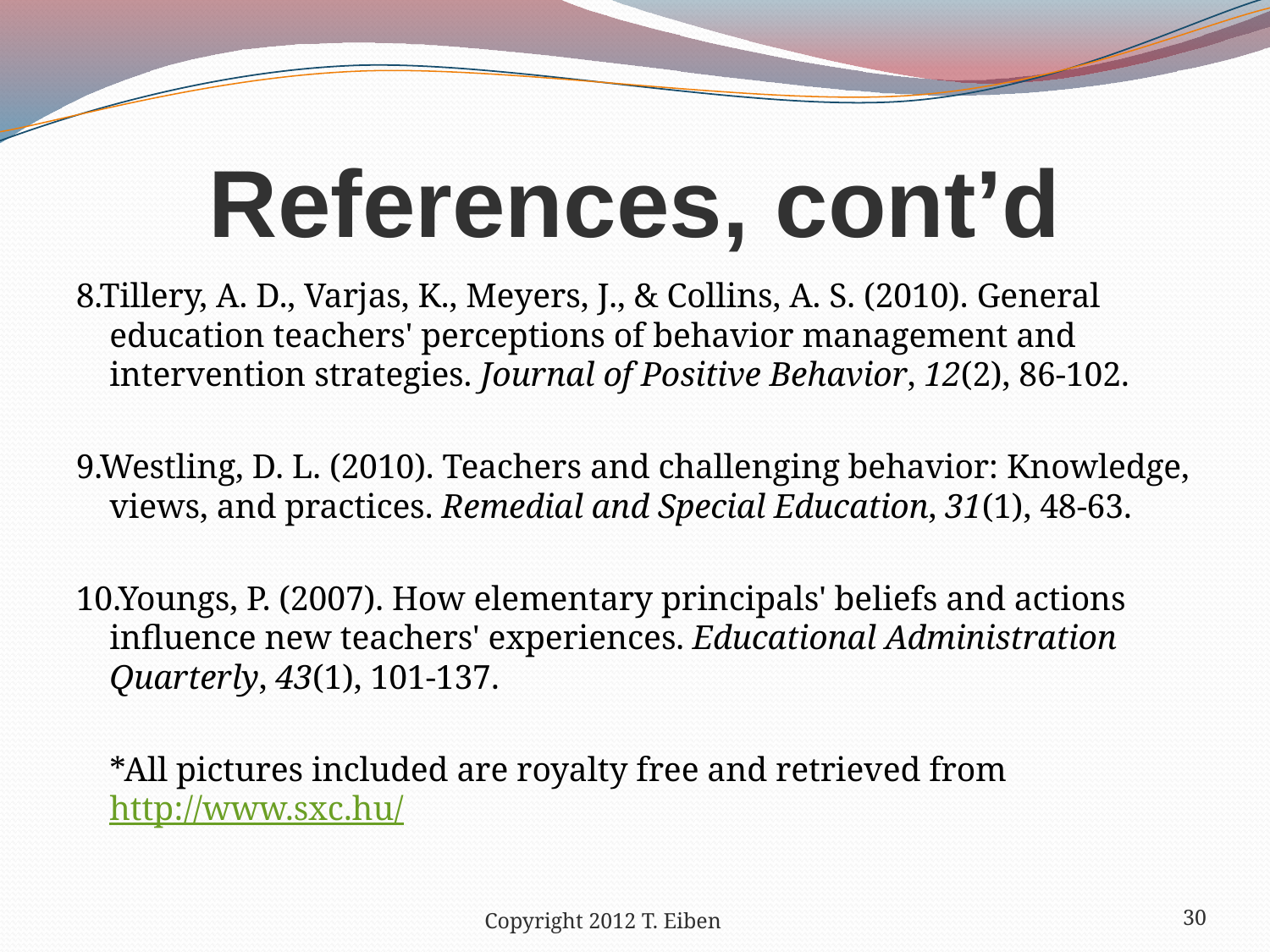

# References, cont’d
8.Tillery, A. D., Varjas, K., Meyers, J., & Collins, A. S. (2010). General education teachers' perceptions of behavior management and intervention strategies. Journal of Positive Behavior, 12(2), 86-102.

9.Westling, D. L. (2010). Teachers and challenging behavior: Knowledge, views, and practices. Remedial and Special Education, 31(1), 48-63.

10.Youngs, P. (2007). How elementary principals' beliefs and actions influence new teachers' experiences. Educational Administration Quarterly, 43(1), 101-137.

*All pictures included are royalty free and retrieved from http://www.sxc.hu/

Copyright 2012 T. Eiben
30